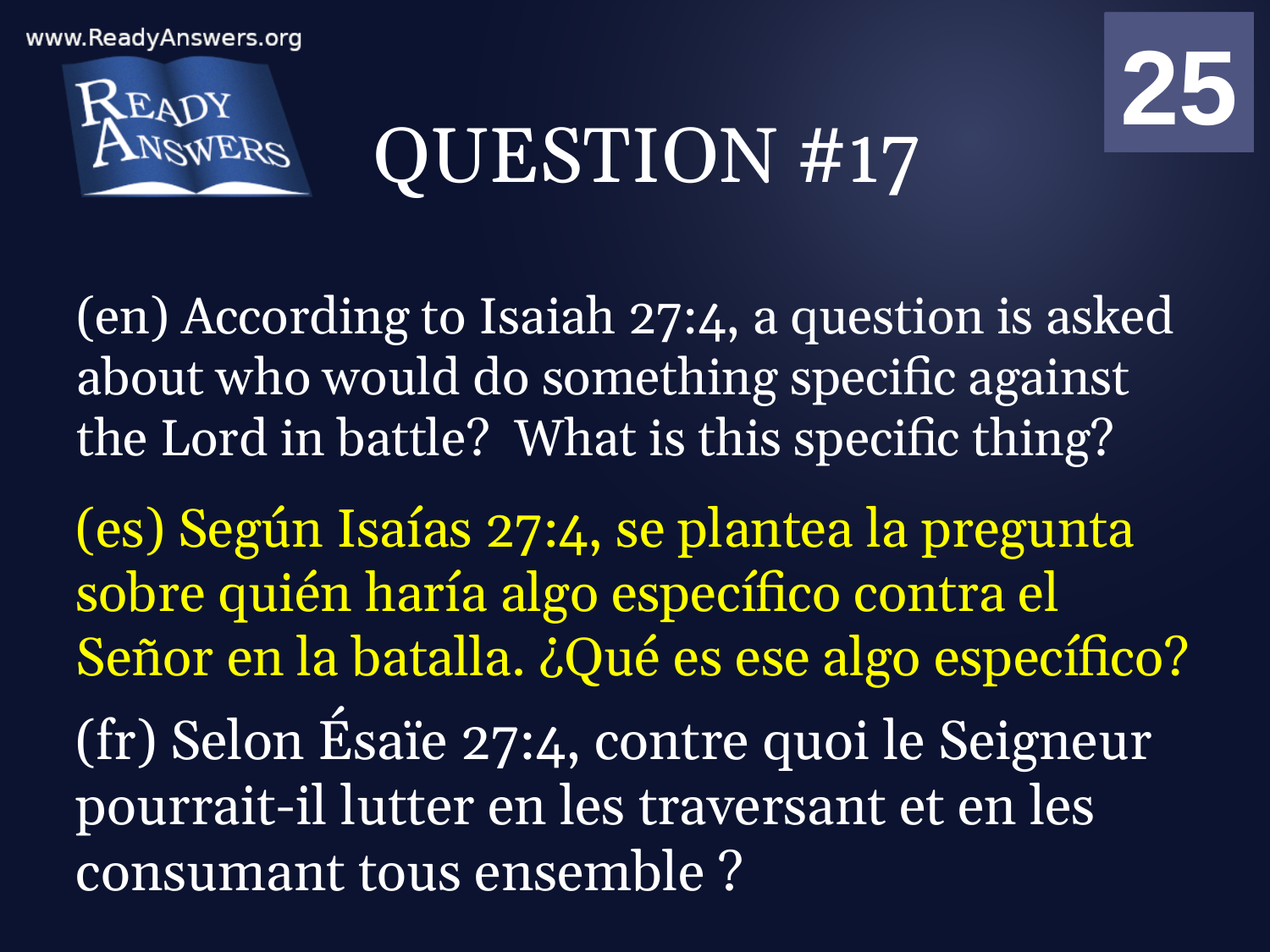

01
02
03
04
05
06
07
08
09
10
11
12
13
14
15
16
17
18
19
20
21
22
23
24
25
00
# QUESTION #17
(en) According to Isaiah 27:4, a question is asked about who would do something specific against the Lord in battle?  What is this specific thing?
(es) Según Isaías 27:4, se plantea la pregunta sobre quién haría algo específico contra el Señor en la batalla. ¿Qué es ese algo específico?
(fr) Selon Ésaïe 27:4, contre quoi le Seigneur pourrait-il lutter en les traversant et en les consumant tous ensemble ?